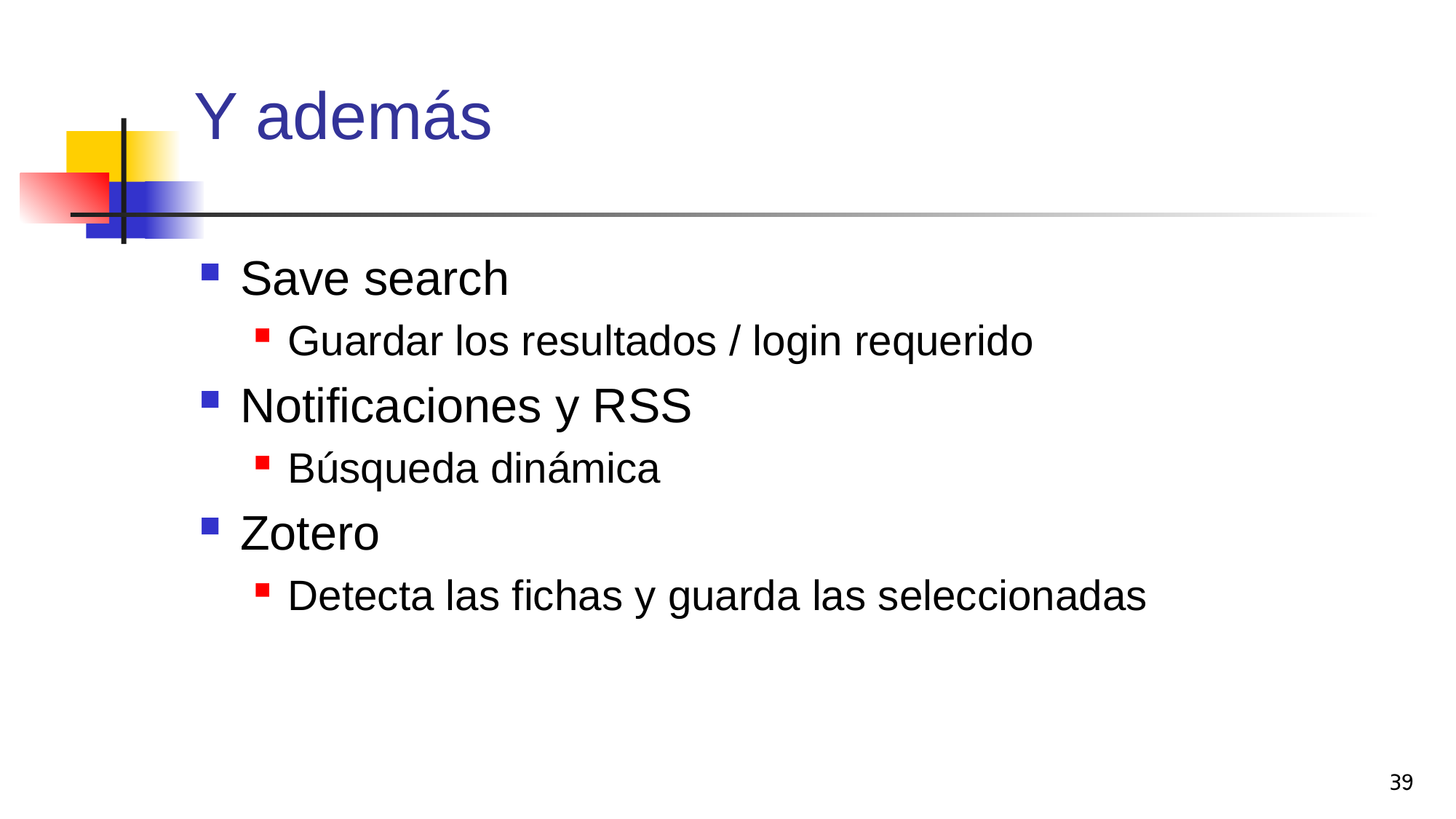

# Y además
Save search
Guardar los resultados / login requerido
Notificaciones y RSS
Búsqueda dinámica
Zotero
Detecta las fichas y guarda las seleccionadas

39